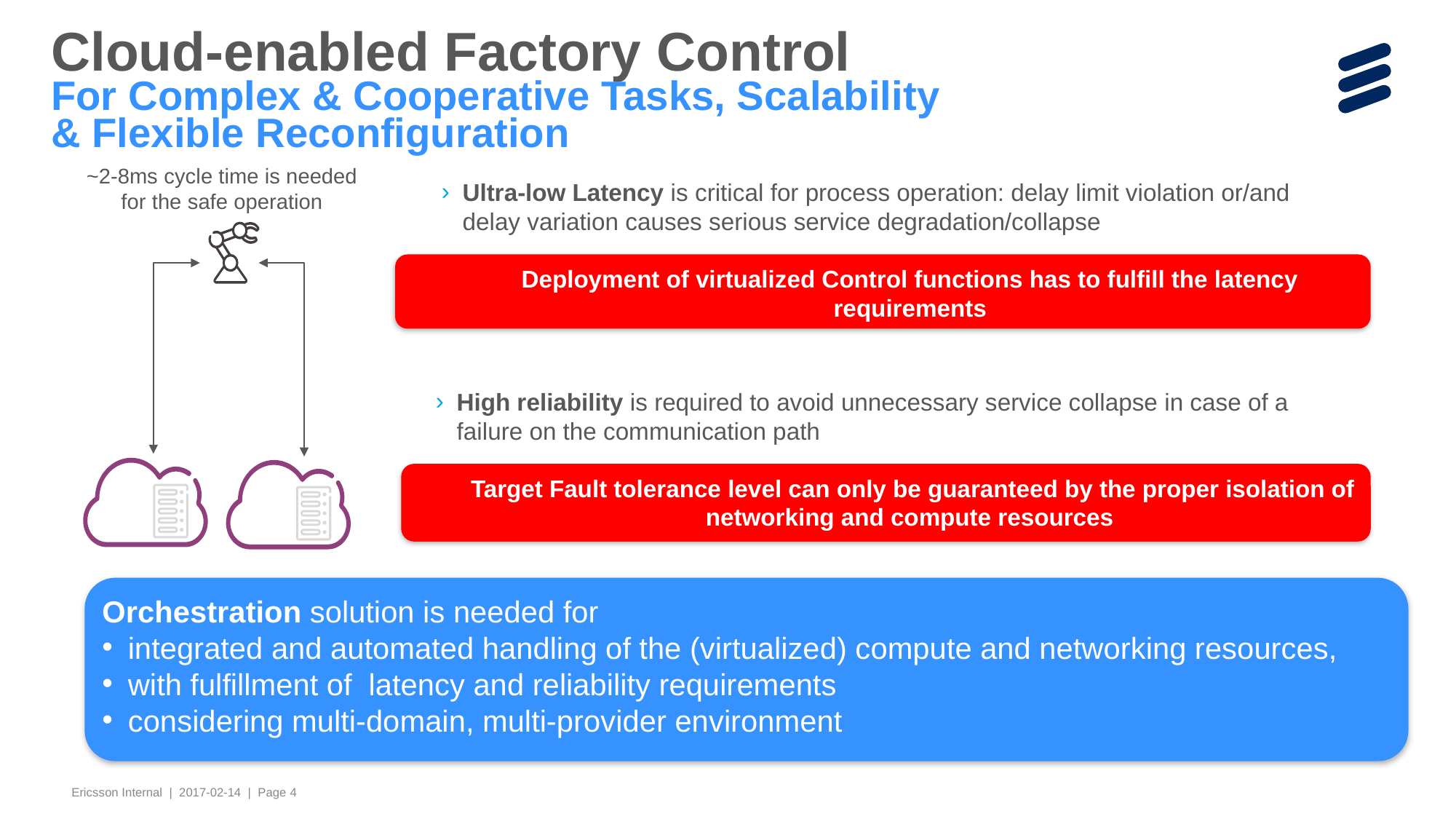

# Cloud-enabled Factory Control For Complex & Cooperative Tasks, Scalability & Flexible Reconfiguration
~2-8ms cycle time is needed for the safe operation
Ultra-low Latency is critical for process operation: delay limit violation or/and delay variation causes serious service degradation/collapse

Deployment of virtualized Control functions has to fulfill the latency requirements
High reliability is required to avoid unnecessary service collapse in case of a failure on the communication path

Target Fault tolerance level can only be guaranteed by the proper isolation of networking and compute resources
Orchestration solution is needed for
integrated and automated handling of the (virtualized) compute and networking resources,
with fulfillment of  latency and reliability requirements
considering multi-domain, multi-provider environment